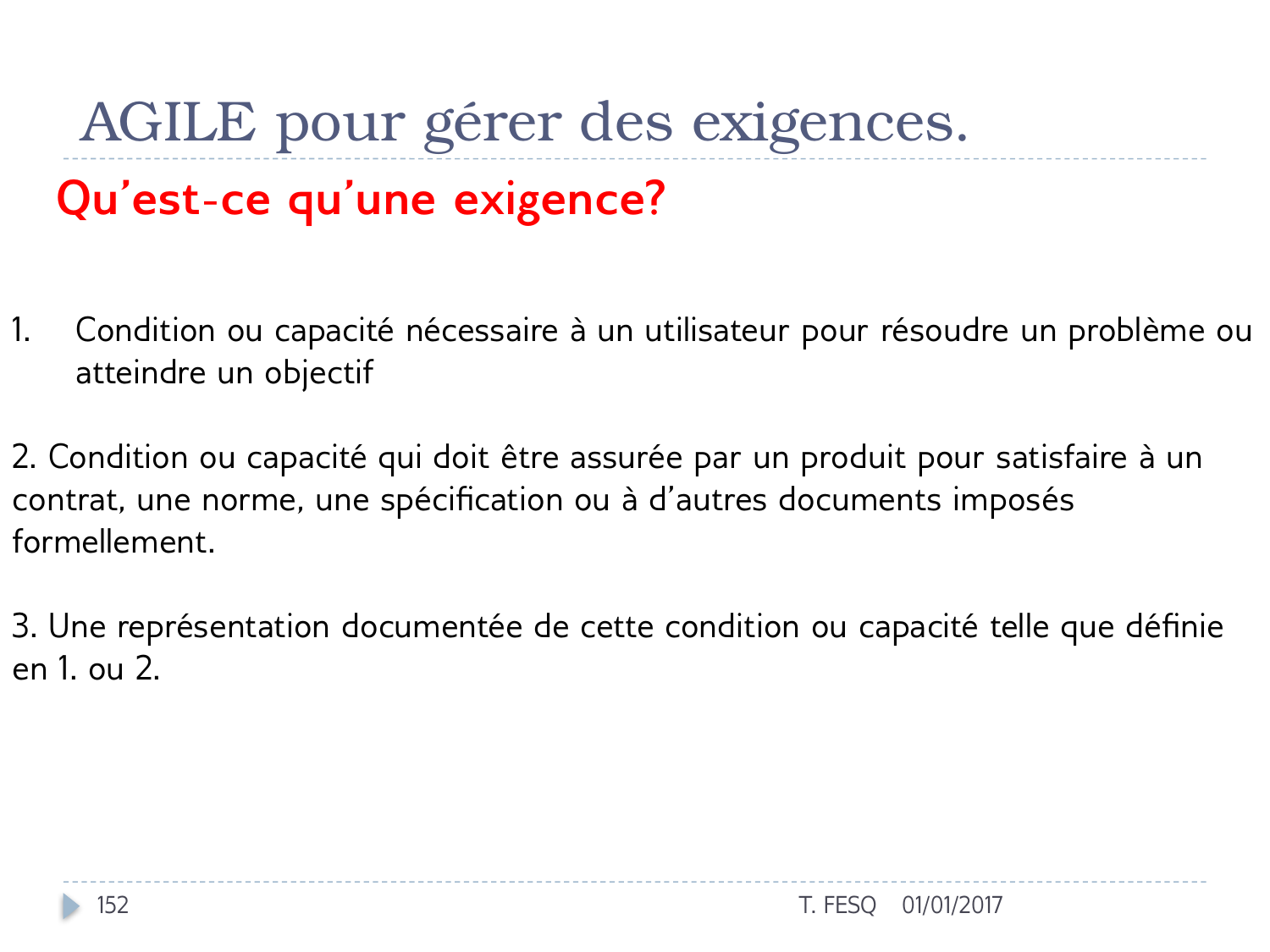

# AGILE pour gérer des exigences.
Qu’est-ce qu’une exigence?

Condition ou capacité nécessaire à un utilisateur pour résoudre un problème ou atteindre un objectif

2. Condition ou capacité qui doit être assurée par un produit pour satisfaire à un contrat, une norme, une spécification ou à d’autres documents imposés formellement.

3. Une représentation documentée de cette condition ou capacité telle que définie en 1. ou 2.
152
T. FESQ
01/01/2017